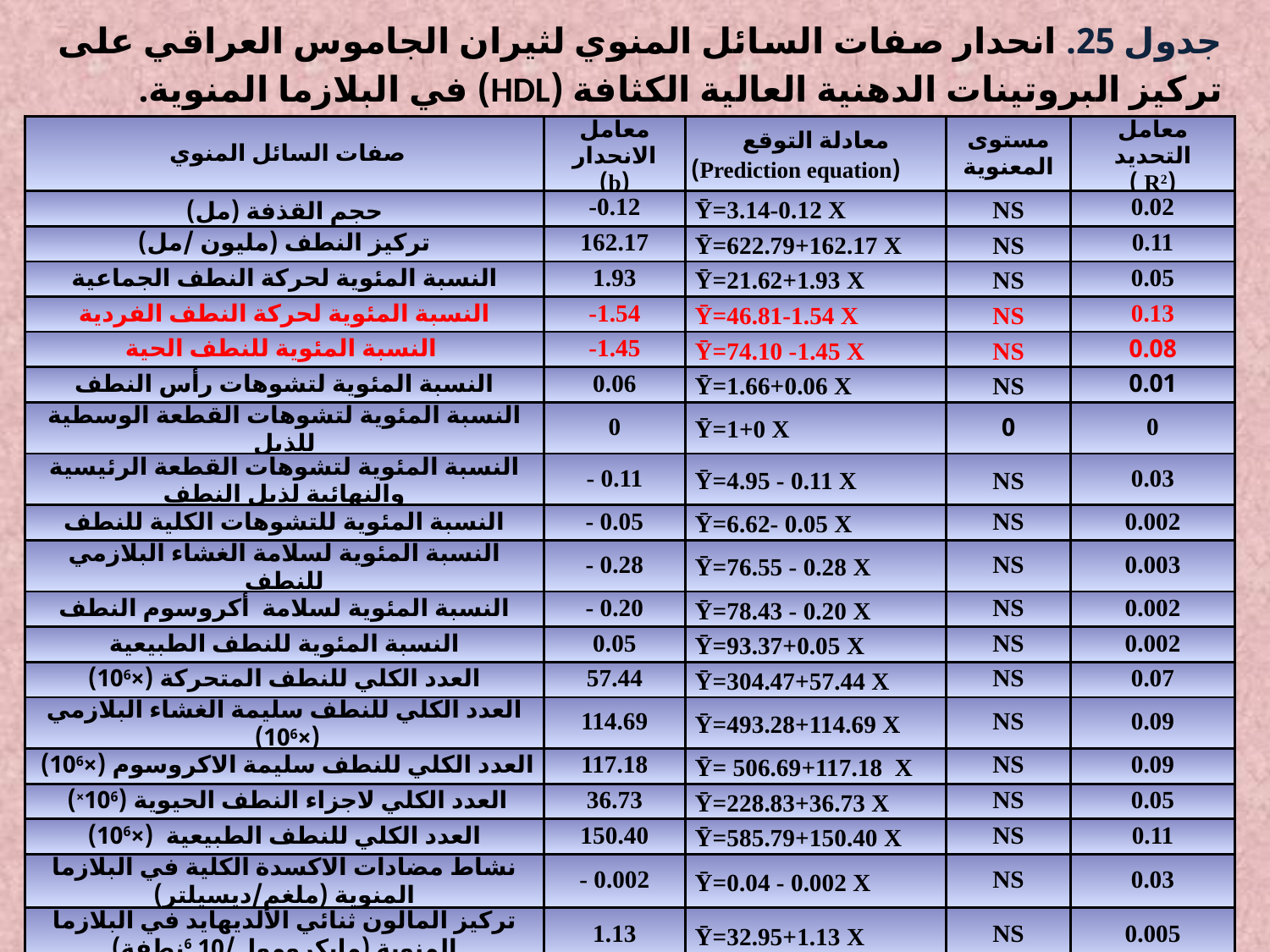

جدول 25. انحدار صفات السائل المنوي لثيران الجاموس العراقي على تركيز البروتينات الدهنية العالية الكثافة (HDL) في البلازما المنوية.
| صفات السائل المنوي | معامل الانحدار (b) | معادلة التوقع (Prediction equation) | مستوى المعنوية | معامل التحديد (R2 ) |
| --- | --- | --- | --- | --- |
| حجم القذفة (مل) | -0.12 | Ῡ=3.14-0.12 X | NS | 0.02 |
| تركيز النطف (مليون /مل) | 162.17 | Ῡ=622.79+162.17 X | NS | 0.11 |
| النسبة المئوية لحركة النطف الجماعية | 1.93 | Ῡ=21.62+1.93 X | NS | 0.05 |
| النسبة المئوية لحركة النطف الفردية | -1.54 | Ῡ=46.81-1.54 X | NS | 0.13 |
| النسبة المئوية للنطف الحية | -1.45 | Ῡ=74.10 -1.45 X | NS | 0.08 |
| النسبة المئوية لتشوهات رأس النطف | 0.06 | Ῡ=1.66+0.06 X | NS | 0.01 |
| النسبة المئوية لتشوهات القطعة الوسطية للذيل | 0 | Ῡ=1+0 X | 0 | 0 |
| النسبة المئوية لتشوهات القطعة الرئيسية والنهائية لذيل النطف | - 0.11 | Ῡ=4.95 - 0.11 X | NS | 0.03 |
| النسبة المئوية للتشوهات الكلية للنطف | - 0.05 | Ῡ=6.62- 0.05 X | NS | 0.002 |
| النسبة المئوية لسلامة الغشاء البلازمي للنطف | - 0.28 | Ῡ=76.55 - 0.28 X | NS | 0.003 |
| النسبة المئوية لسلامة أكروسوم النطف | - 0.20 | Ῡ=78.43 - 0.20 X | NS | 0.002 |
| النسبة المئوية للنطف الطبيعية | 0.05 | Ῡ=93.37+0.05 X | NS | 0.002 |
| العدد الكلي للنطف المتحركة (×106) | 57.44 | Ῡ=304.47+57.44 X | NS | 0.07 |
| العدد الكلي للنطف سليمة الغشاء البلازمي (×106) | 114.69 | Ῡ=493.28+114.69 X | NS | 0.09 |
| العدد الكلي للنطف سليمة الاكروسوم (×106) | 117.18 | Ῡ= 506.69+117.18 X | NS | 0.09 |
| العدد الكلي لاجزاء النطف الحيوية (106×) | 36.73 | Ῡ=228.83+36.73 X | NS | 0.05 |
| العدد الكلي للنطف الطبيعية (×106) | 150.40 | Ῡ=585.79+150.40 X | NS | 0.11 |
| نشاط مضادات الاكسدة الكلية في البلازما المنوية (ملغم/ديسيلتر) | - 0.002 | Ῡ=0.04 - 0.002 X | NS | 0.03 |
| تركيز المالون ثنائي الألديهايد في البلازما المنوية (مايكرومول/10 6نطفة) | 1.13 | Ῡ=32.95+1.13 X | NS | 0.005 |
| النسبة المئوية لضرر المادة الوراثية | - 0.17 | Ῡ=3.06 - 0.17 X | NS | 0.06 |